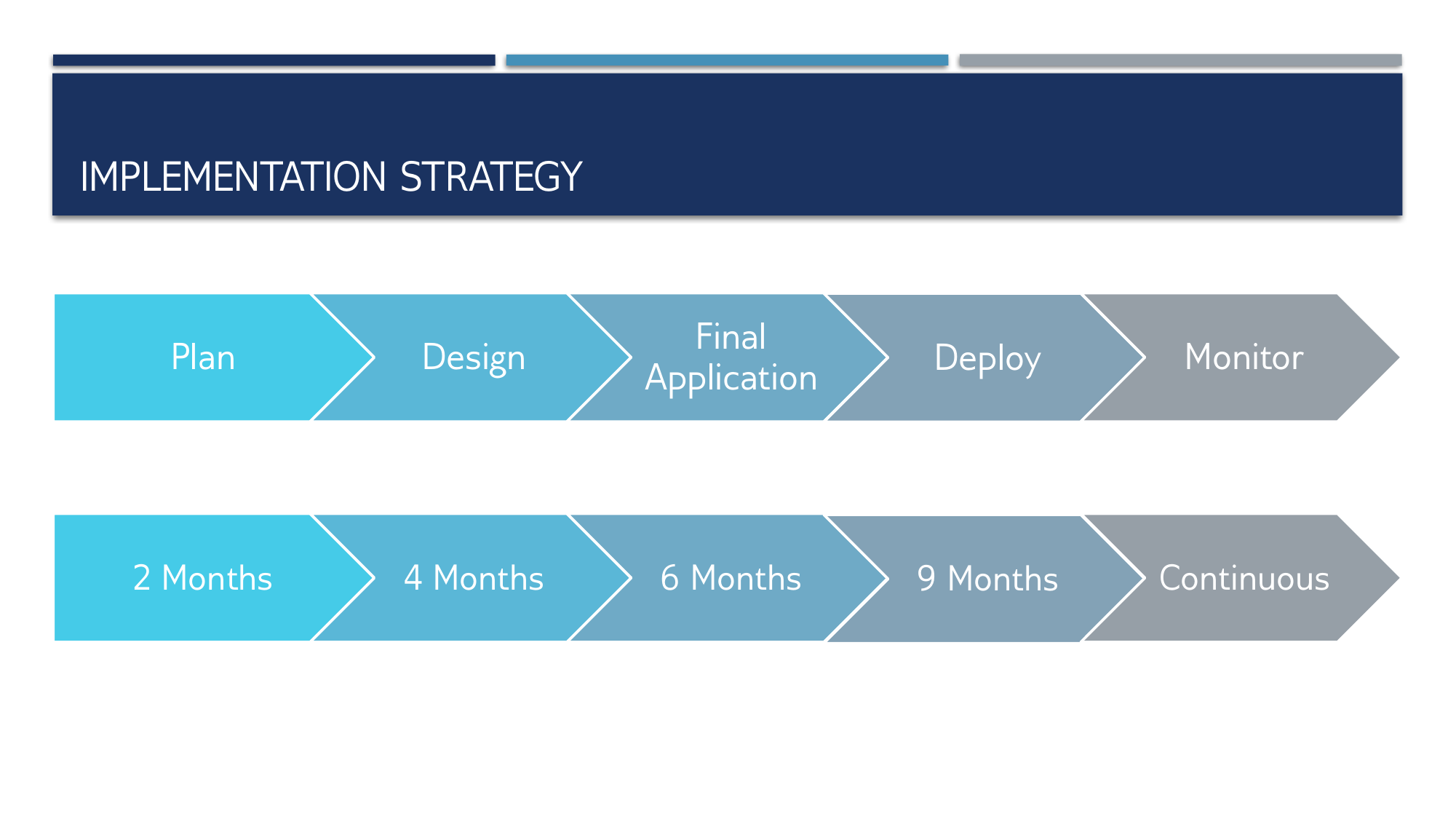

# Implementation Strategy
Plan
Design
Final Application
Deploy
Monitor
2 Months
4 Months
6 Months
9 Months
Continuous